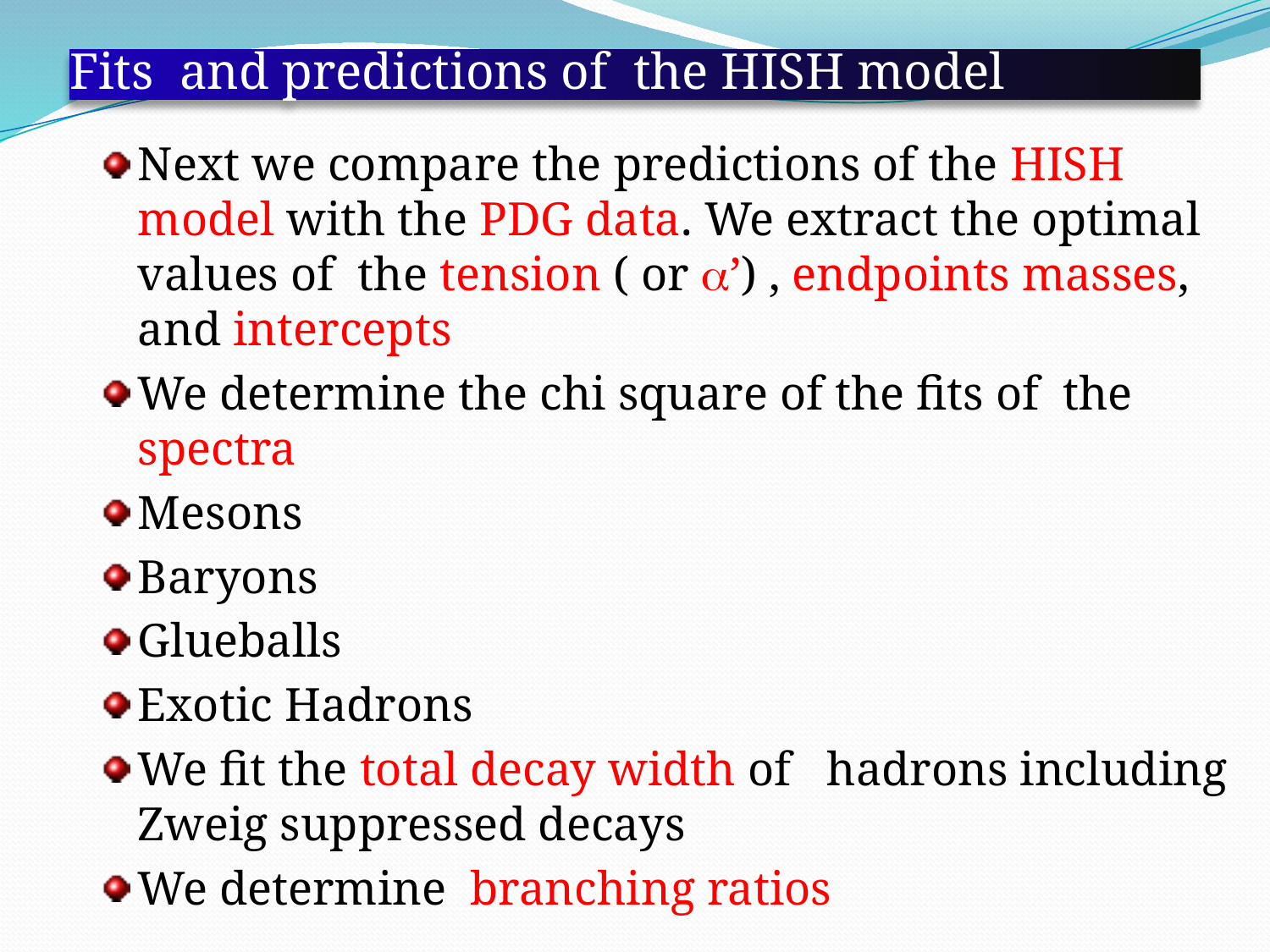

# Fits  and predictions of  the HISH model
Next we compare the predictions of the HISH model with the PDG data. We extract the optimal values of  the tension ( or α’) , endpoints masses,  and intercepts
We determine the chi square of the fits of  the spectra
Mesons
Baryons
Glueballs
Exotic Hadrons
We fit the total decay width of   hadrons including Zweig suppressed decays
We determine  branching ratios